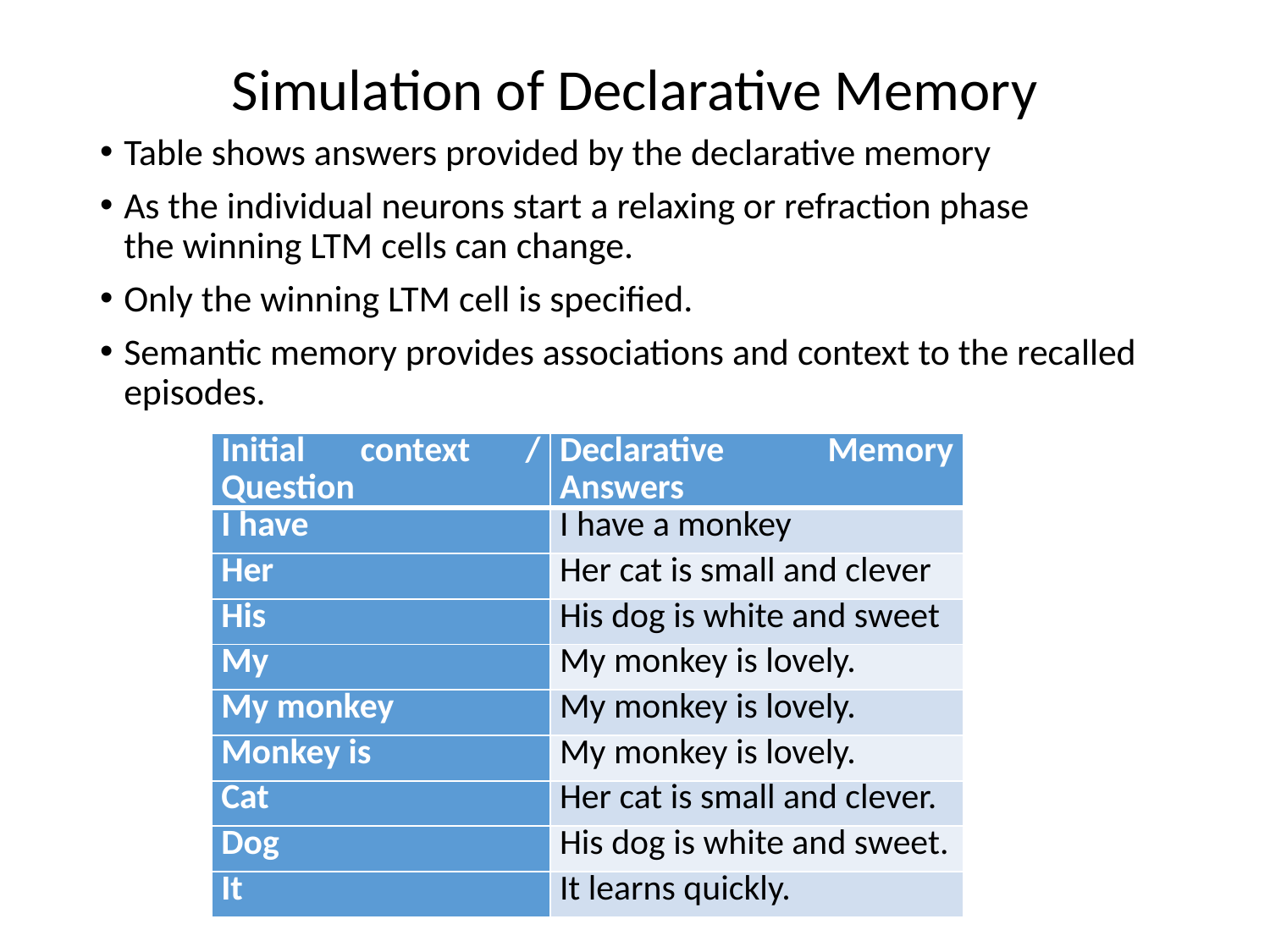

# Simulation of Declarative Memory
Table shows answers provided by the declarative memory
As the individual neurons start a relaxing or refraction phase
the winning LTM cells can change.
Only the winning LTM cell is specified.
Semantic memory provides associations and context to the recalled episodes.
| Initial context / Question | Declarative Memory Answers |
| --- | --- |
| I have | I have a monkey |
| Her | Her cat is small and clever |
| His | His dog is white and sweet |
| My | My monkey is lovely. |
| My monkey | My monkey is lovely. |
| Monkey is | My monkey is lovely. |
| Cat | Her cat is small and clever. |
| Dog | His dog is white and sweet. |
| It | It learns quickly. |